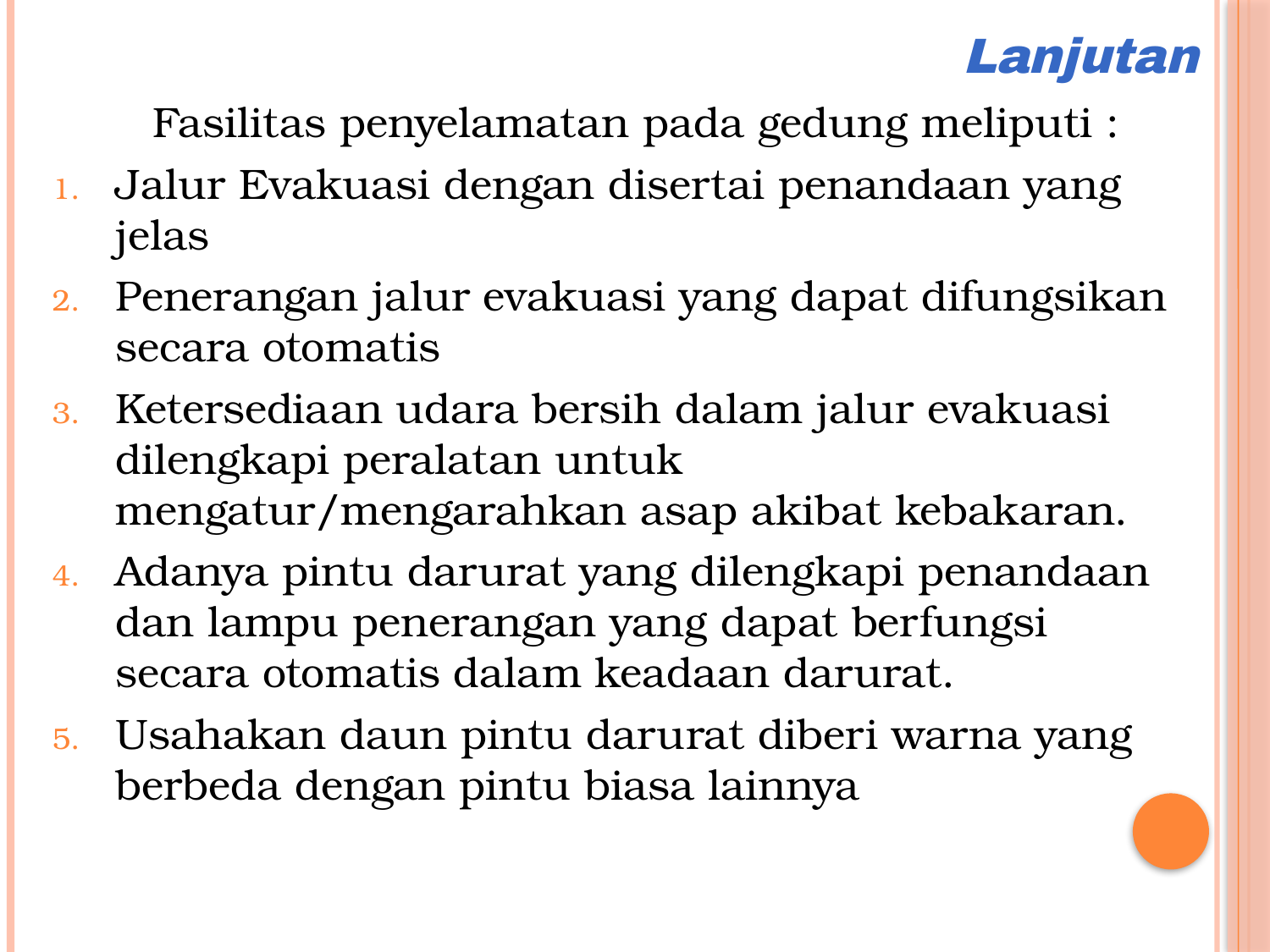

# Lanjutan
Fasilitas penyelamatan pada gedung meliputi :
Jalur Evakuasi dengan disertai penandaan yang jelas
Penerangan jalur evakuasi yang dapat difungsikan secara otomatis
Ketersediaan udara bersih dalam jalur evakuasi dilengkapi peralatan untuk mengatur/mengarahkan asap akibat kebakaran.
Adanya pintu darurat yang dilengkapi penandaan dan lampu penerangan yang dapat berfungsi secara otomatis dalam keadaan darurat.
Usahakan daun pintu darurat diberi warna yang berbeda dengan pintu biasa lainnya